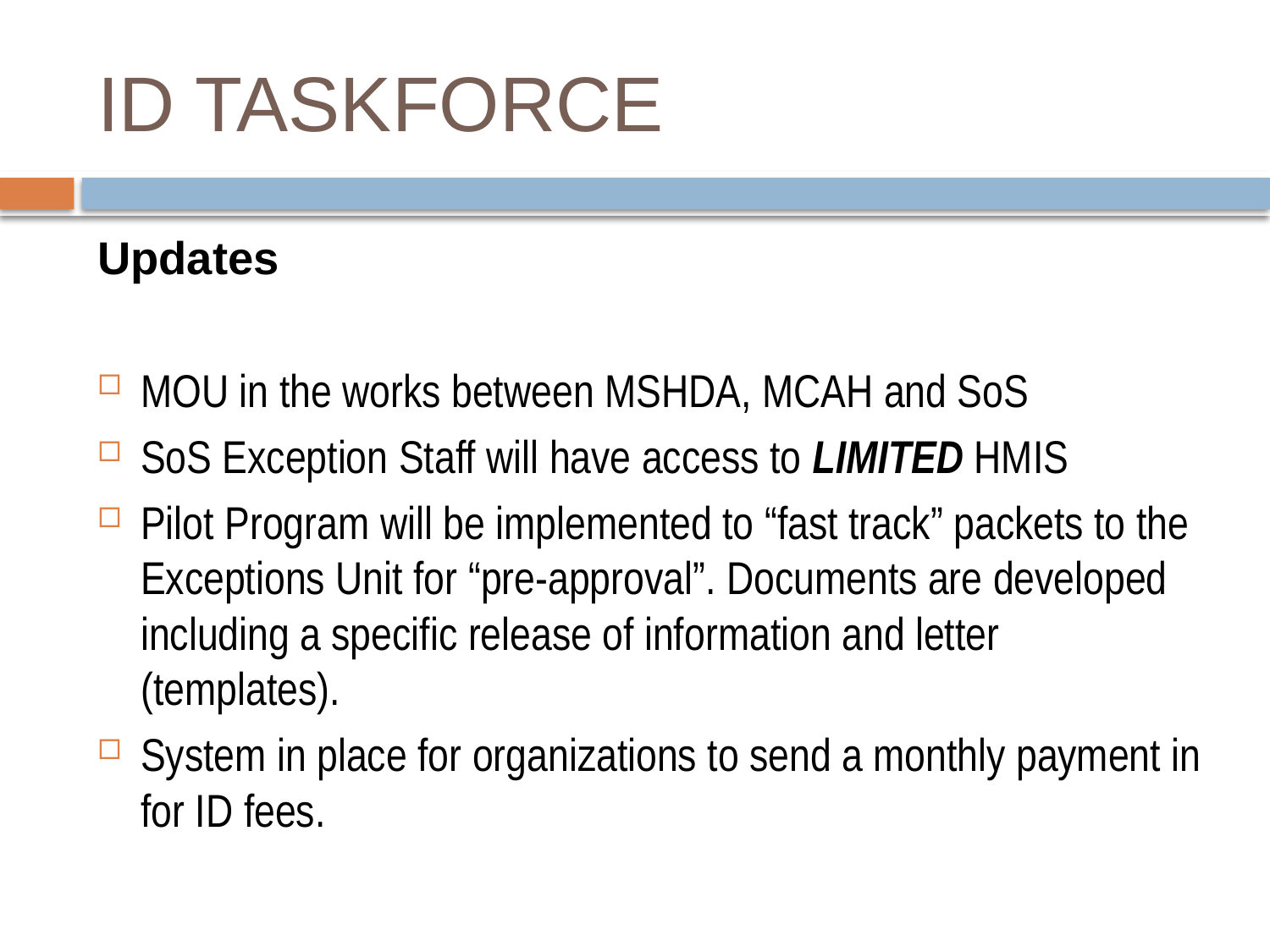

# ID TASKFORCE
Updates

MOU in the works between MSHDA, MCAH and SoS
SoS Exception Staff will have access to LIMITED HMIS
Pilot Program will be implemented to “fast track” packets to the Exceptions Unit for “pre-approval”. Documents are developed including a specific release of information and letter (templates).
System in place for organizations to send a monthly payment in for ID fees.